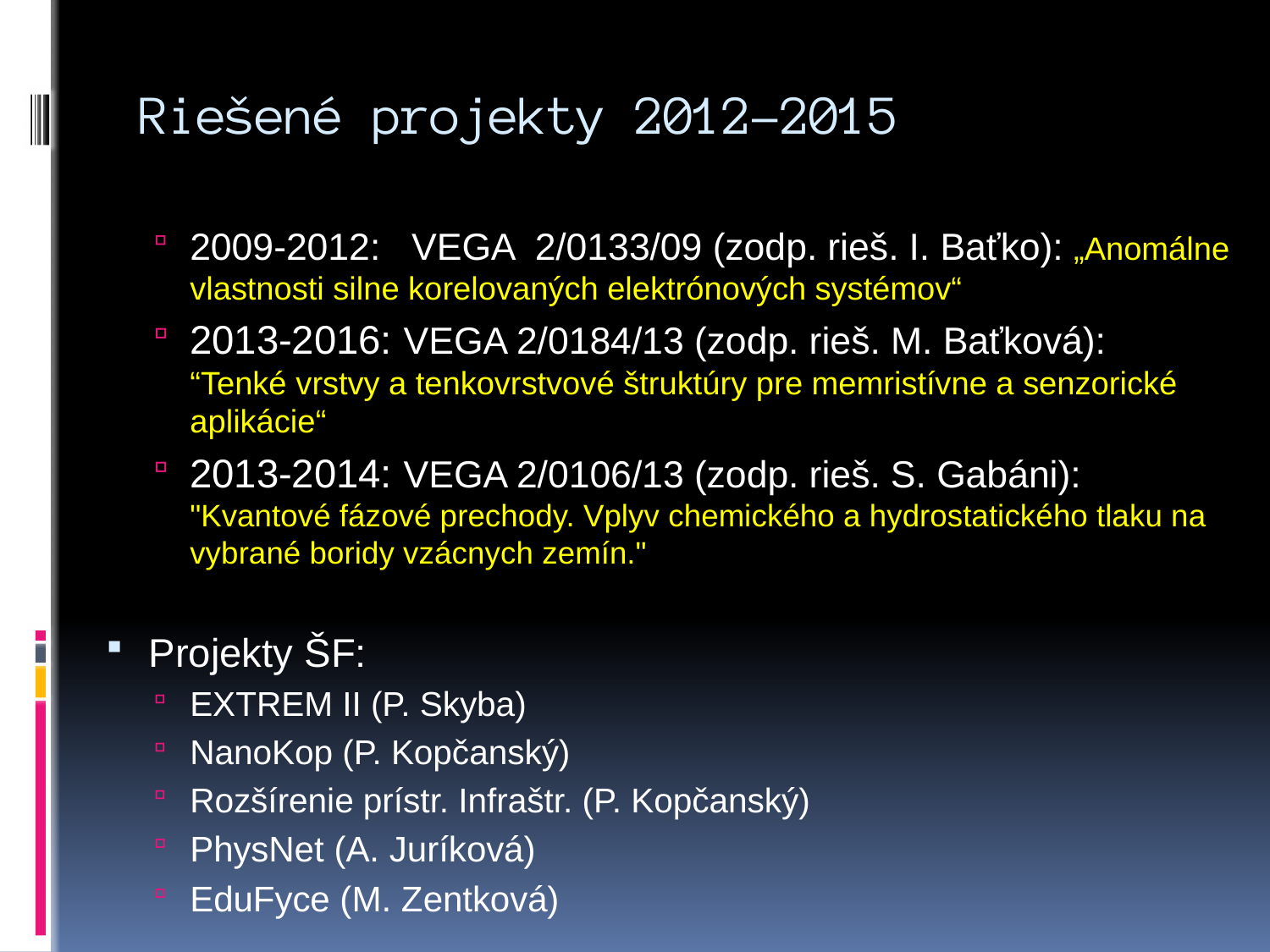

# Riešené projekty 2012-2015
2009-2012:   VEGA  2/0133/09 (zodp. rieš. I. Baťko): „Anomálne vlastnosti silne korelovaných elektrónových systémov“
2013-2016: VEGA 2/0184/13 (zodp. rieš. M. Baťková):    “Tenké vrstvy a tenkovrstvové štruktúry pre memristívne a senzorické aplikácie“
2013-2014: VEGA 2/0106/13 (zodp. rieš. S. Gabáni):  "Kvantové fázové prechody. Vplyv chemického a hydrostatického tlaku na vybrané boridy vzácnych zemín."

Projekty ŠF:
EXTREM II (P. Skyba)
NanoKop (P. Kopčanský)
Rozšírenie prístr. Infraštr. (P. Kopčanský)
PhysNet (A. Juríková)
EduFyce (M. Zentková)